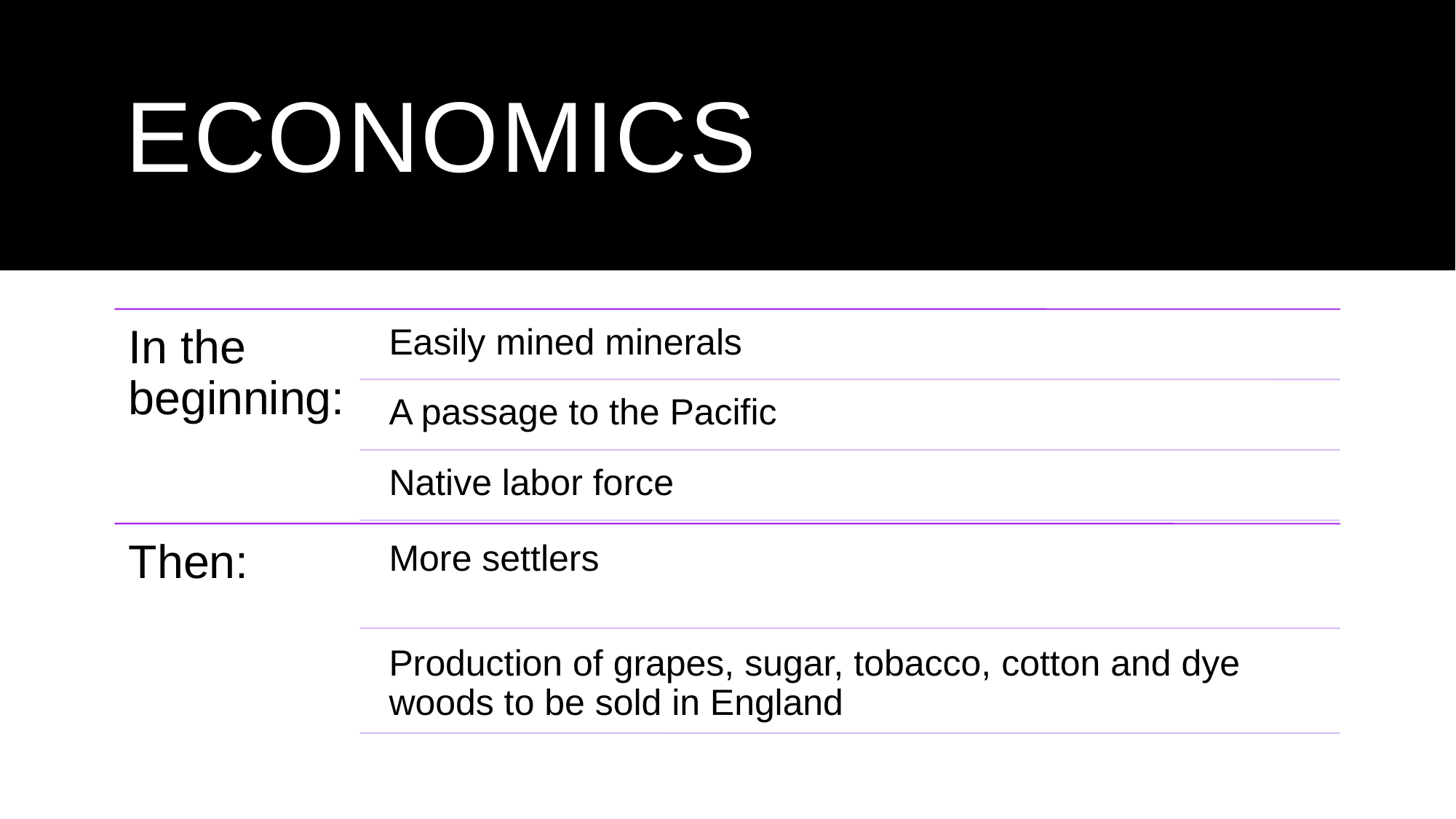

# Economics
In the beginning:
Easily mined minerals
A passage to the Pacific
Native labor force
Then:
More settlers
Production of grapes, sugar, tobacco, cotton and dye woods to be sold in England